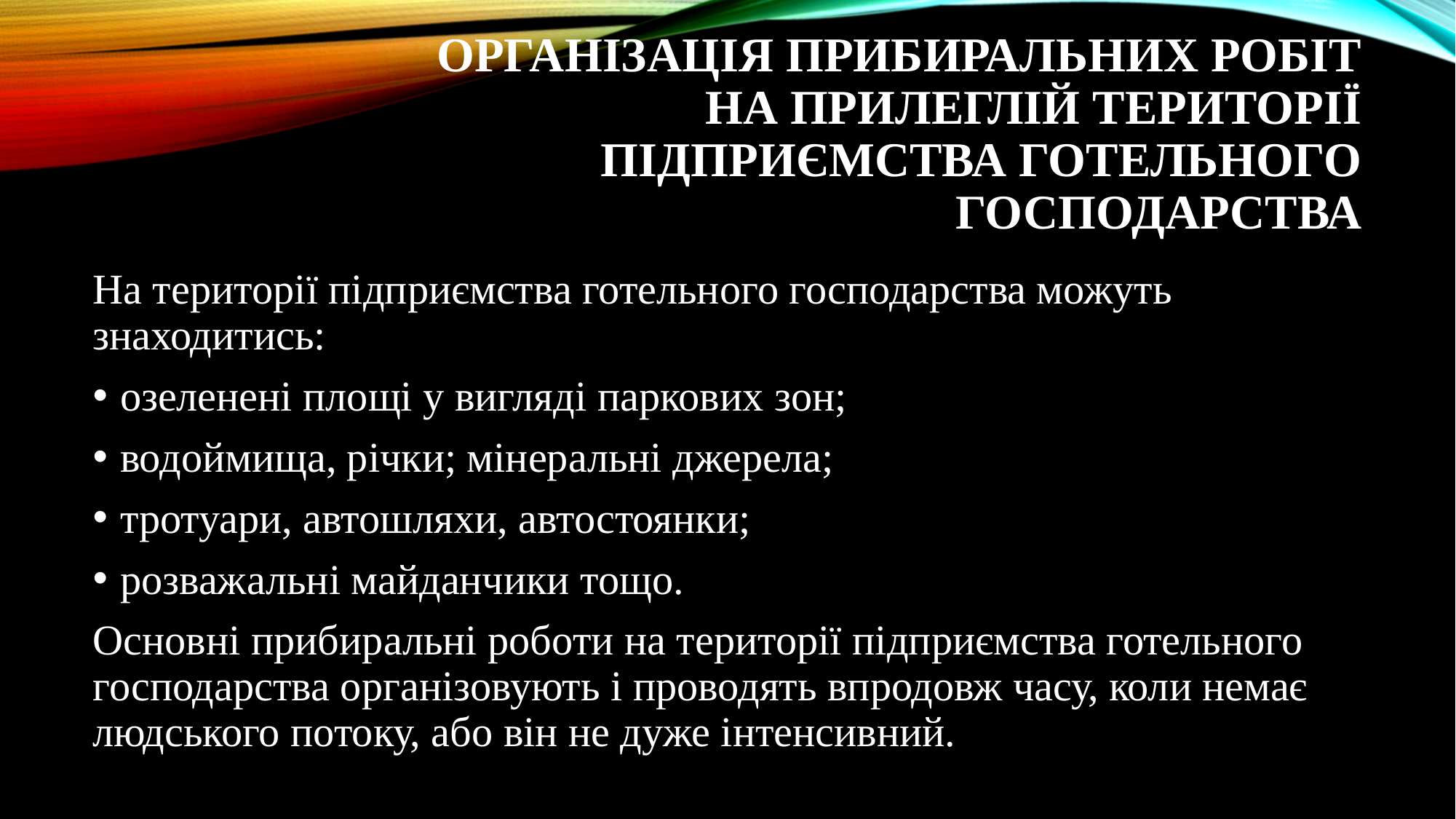

# Організація прибиральних робіт на прилеглій території підприємства готельного господарства
На території підприємства готельного господарства можуть знаходитись:
озеленені площі у вигляді паркових зон;
водоймища, річки; мінеральні джерела;
тротуари, автошляхи, автостоянки;
розважальні майданчики тощо.
Основні прибиральні роботи на території підприємства готельного господарства організовують і проводять впродовж часу, коли немає людського потоку, або він не дуже інтенсивний.